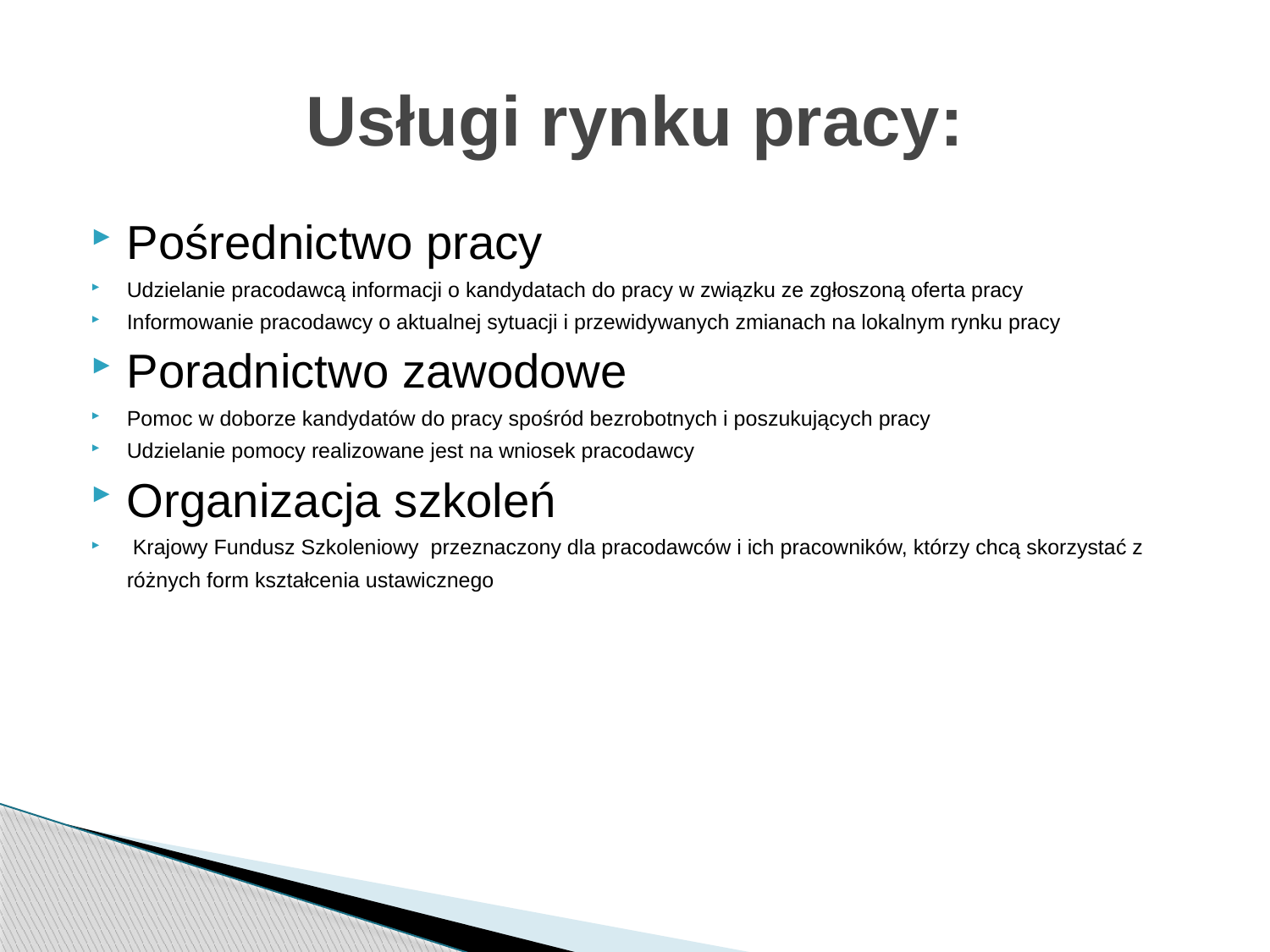

# Usługi rynku pracy:
Pośrednictwo pracy
Udzielanie pracodawcą informacji o kandydatach do pracy w związku ze zgłoszoną oferta pracy
Informowanie pracodawcy o aktualnej sytuacji i przewidywanych zmianach na lokalnym rynku pracy
Poradnictwo zawodowe
Pomoc w doborze kandydatów do pracy spośród bezrobotnych i poszukujących pracy
Udzielanie pomocy realizowane jest na wniosek pracodawcy
Organizacja szkoleń
 Krajowy Fundusz Szkoleniowy  przeznaczony dla pracodawców i ich pracowników, którzy chcą skorzystać z różnych form kształcenia ustawicznego